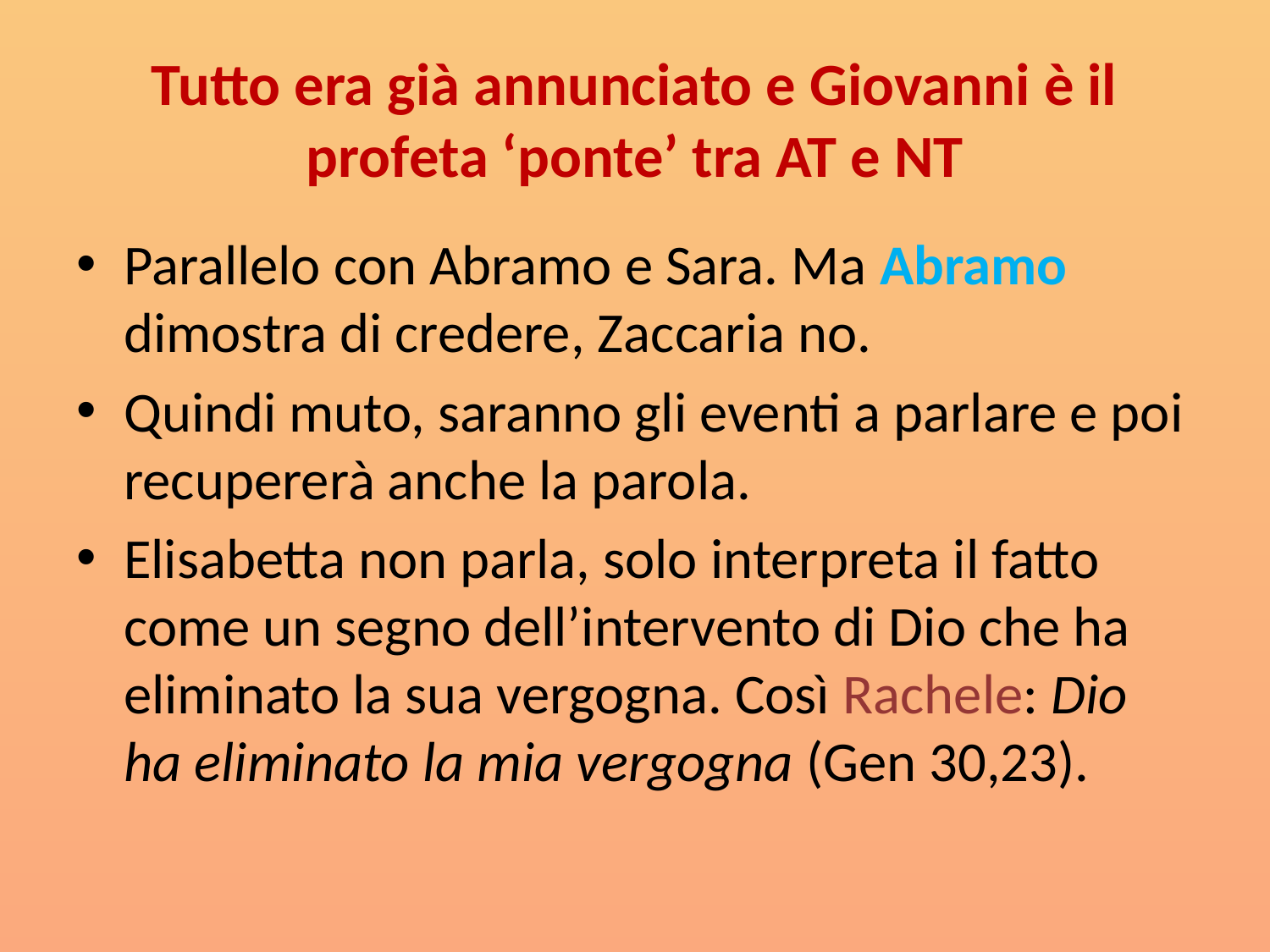

# Tutto era già annunciato e Giovanni è il profeta ‘ponte’ tra AT e NT
Parallelo con Abramo e Sara. Ma Abramo dimostra di credere, Zaccaria no.
Quindi muto, saranno gli eventi a parlare e poi recupererà anche la parola.
Elisabetta non parla, solo interpreta il fatto come un segno dell’intervento di Dio che ha eliminato la sua vergogna. Così Rachele: Dio ha eliminato la mia vergogna (Gen 30,23).